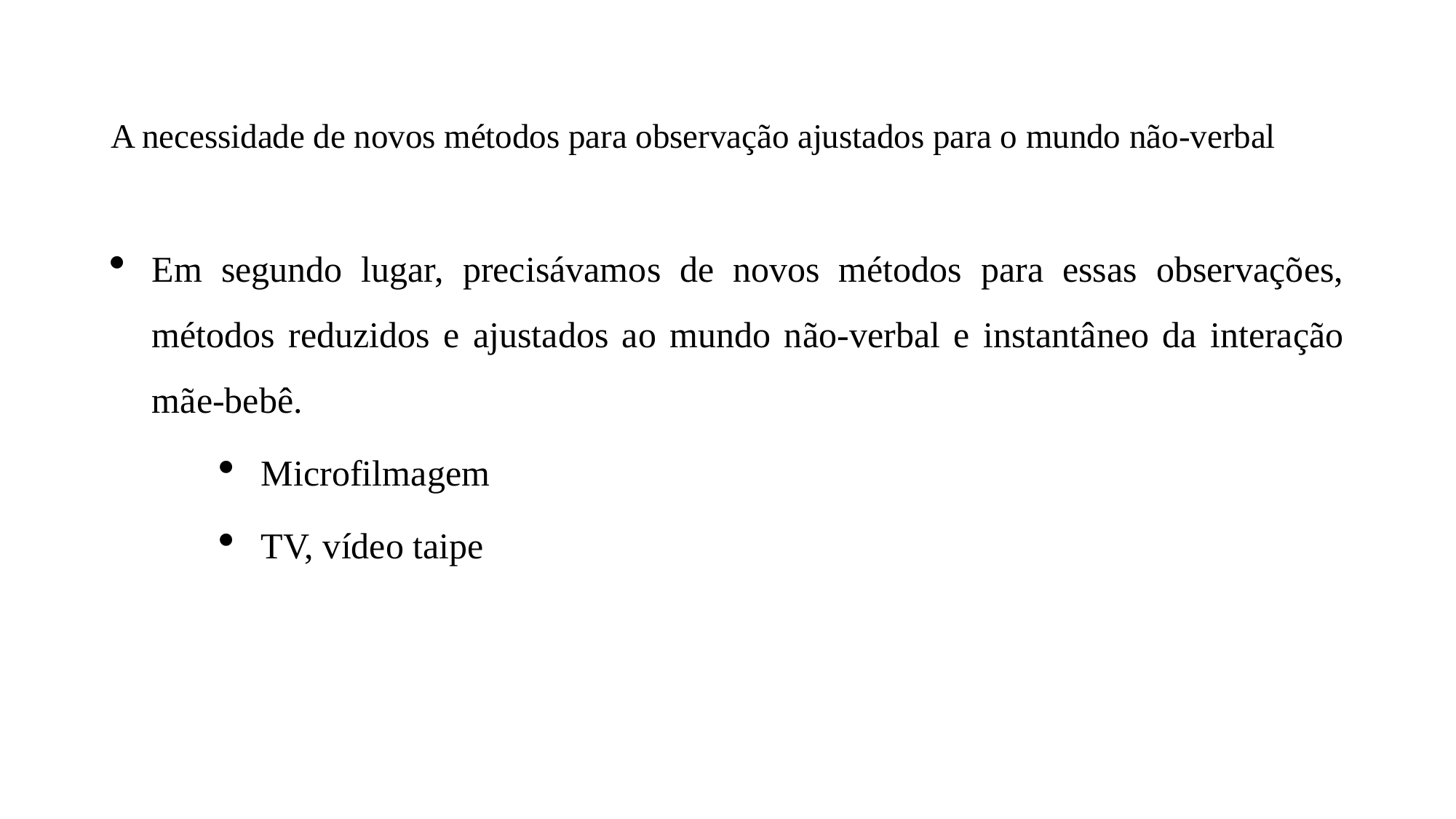

# A necessidade de novos métodos para observação ajustados para o mundo não-verbal
Em segundo lugar, precisávamos de novos métodos para essas observações, métodos reduzidos e ajustados ao mundo não-verbal e instantâneo da interação mãe-bebê.
Microfilmagem
TV, vídeo taipe